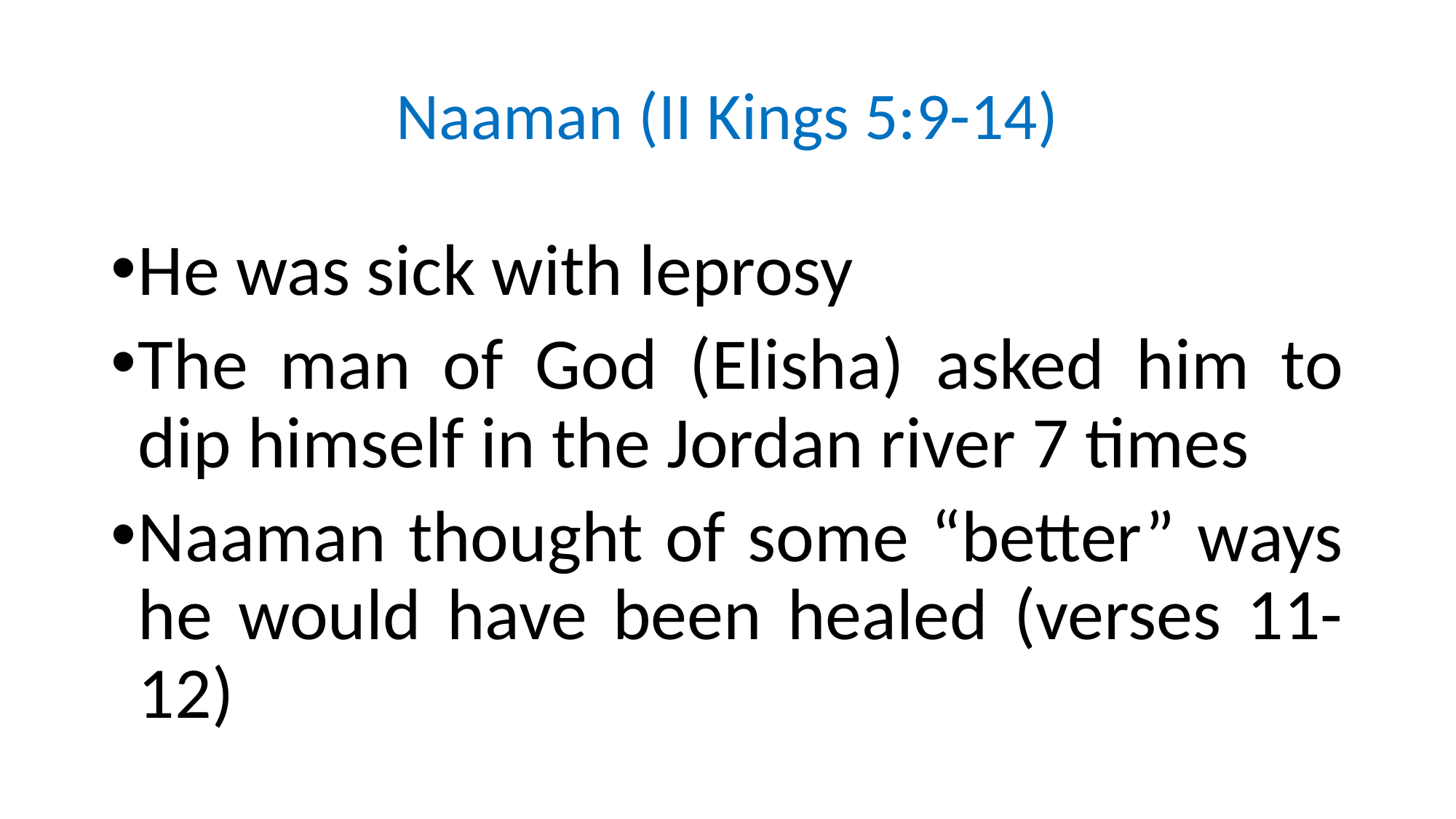

# Naaman (II Kings 5:9-14)
He was sick with leprosy
The man of God (Elisha) asked him to dip himself in the Jordan river 7 times
Naaman thought of some “better” ways he would have been healed (verses 11-12)